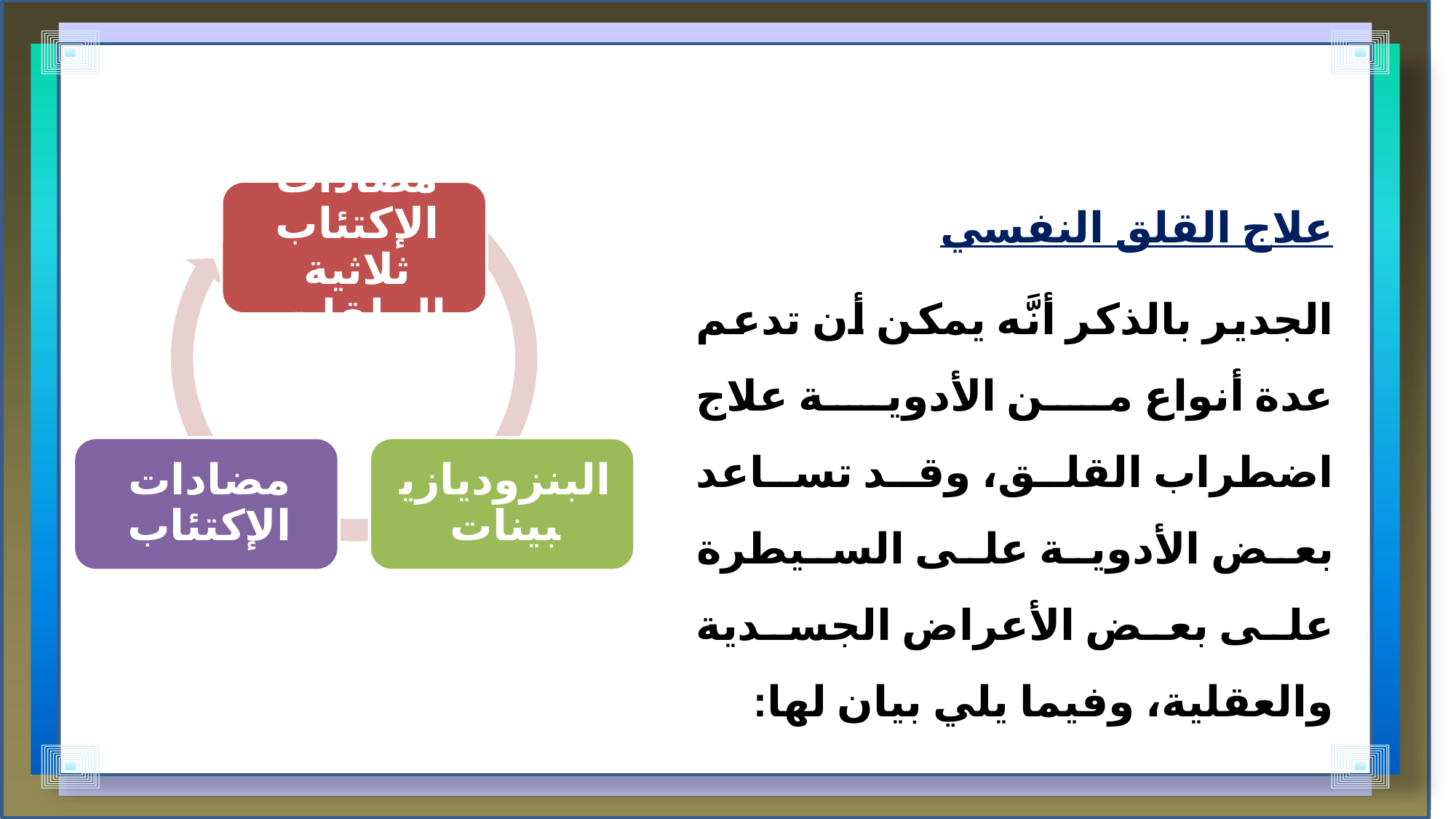

مضادات الإكتئاب ثلاثية الحلقات
البنزوديازيبينات
مضادات الإكتئاب
علاج القلق النفسي
الجدير بالذكر أنَّه يمكن أن تدعم عدة أنواع من الأدوية علاج اضطراب القلق، وقد تساعد بعض الأدوية على السيطرة على بعض الأعراض الجسدية والعقلية، وفيما يلي بيان لها: